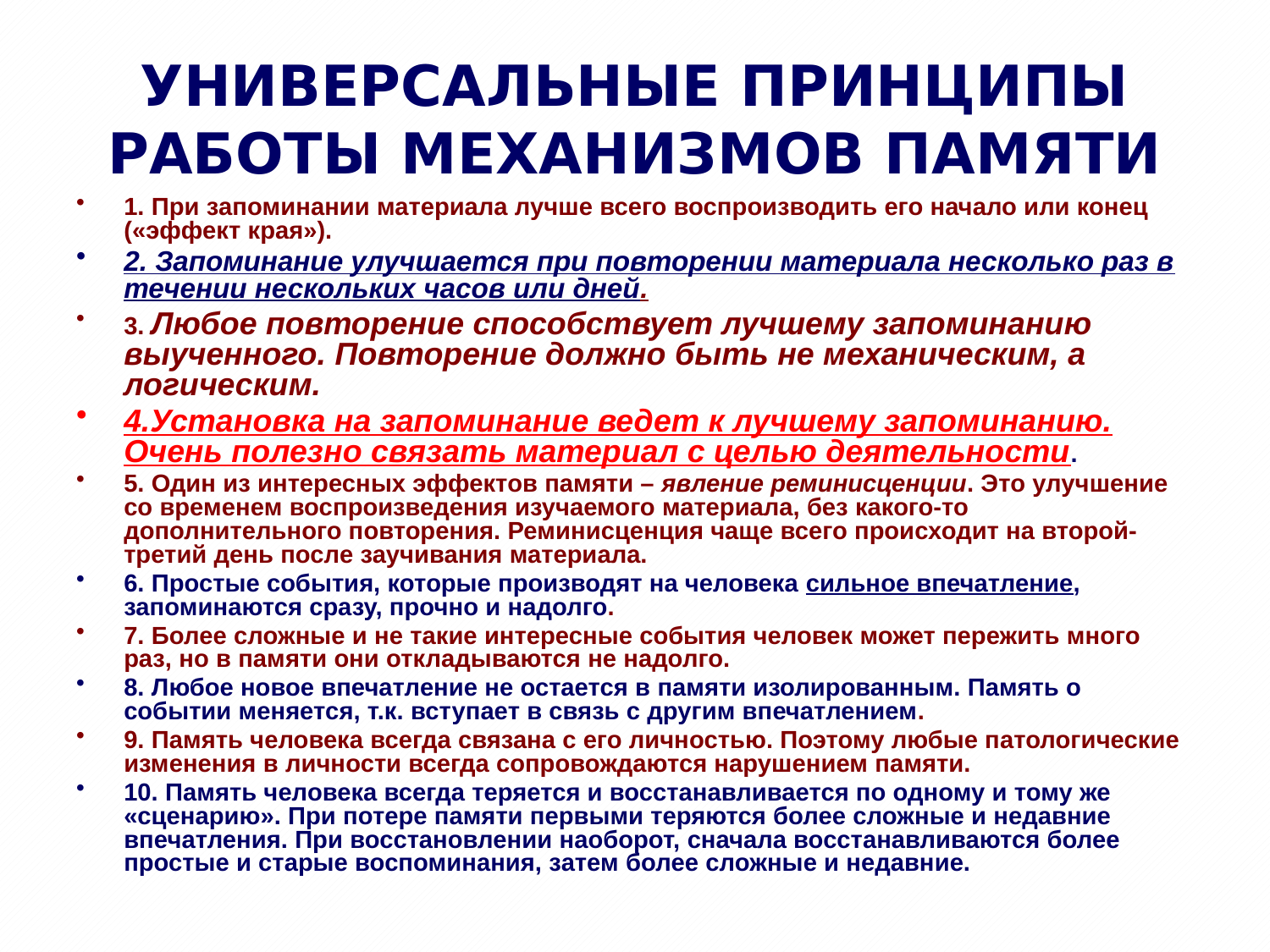

# УНИВЕРСАЛЬНЫЕ ПРИНЦИПЫ РАБОТЫ МЕХАНИЗМОВ ПАМЯТИ
1. При запоминании материала лучше всего воспроизводить его начало или конец («эффект края»).
2. Запоминание улучшается при повторении материала несколько раз в течении нескольких часов или дней.
3. Любое повторение способствует лучшему запоминанию выученного. Повторение должно быть не механическим, а логическим.
4.Установка на запоминание ведет к лучшему запоминанию. Очень полезно связать материал с целью деятельности.
5. Один из интересных эффектов памяти – явление реминисценции. Это улучшение со временем воспроизведения изучаемого материала, без какого-то дополнительного повторения. Реминисценция чаще всего происходит на второй-третий день после заучивания материала.
6. Простые события, которые производят на человека сильное впечатление, запоминаются сразу, прочно и надолго.
7. Более сложные и не такие интересные события человек может пережить много раз, но в памяти они откладываются не надолго.
8. Любое новое впечатление не остается в памяти изолированным. Память о событии меняется, т.к. вступает в связь с другим впечатлением.
9. Память человека всегда связана с его личностью. Поэтому любые патологические изменения в личности всегда сопровождаются нарушением памяти.
10. Память человека всегда теряется и восстанавливается по одному и тому же «сценарию». При потере памяти первыми теряются более сложные и недавние впечатления. При восстановлении наоборот, сначала восстанавливаются более простые и старые воспоминания, затем более сложные и недавние.